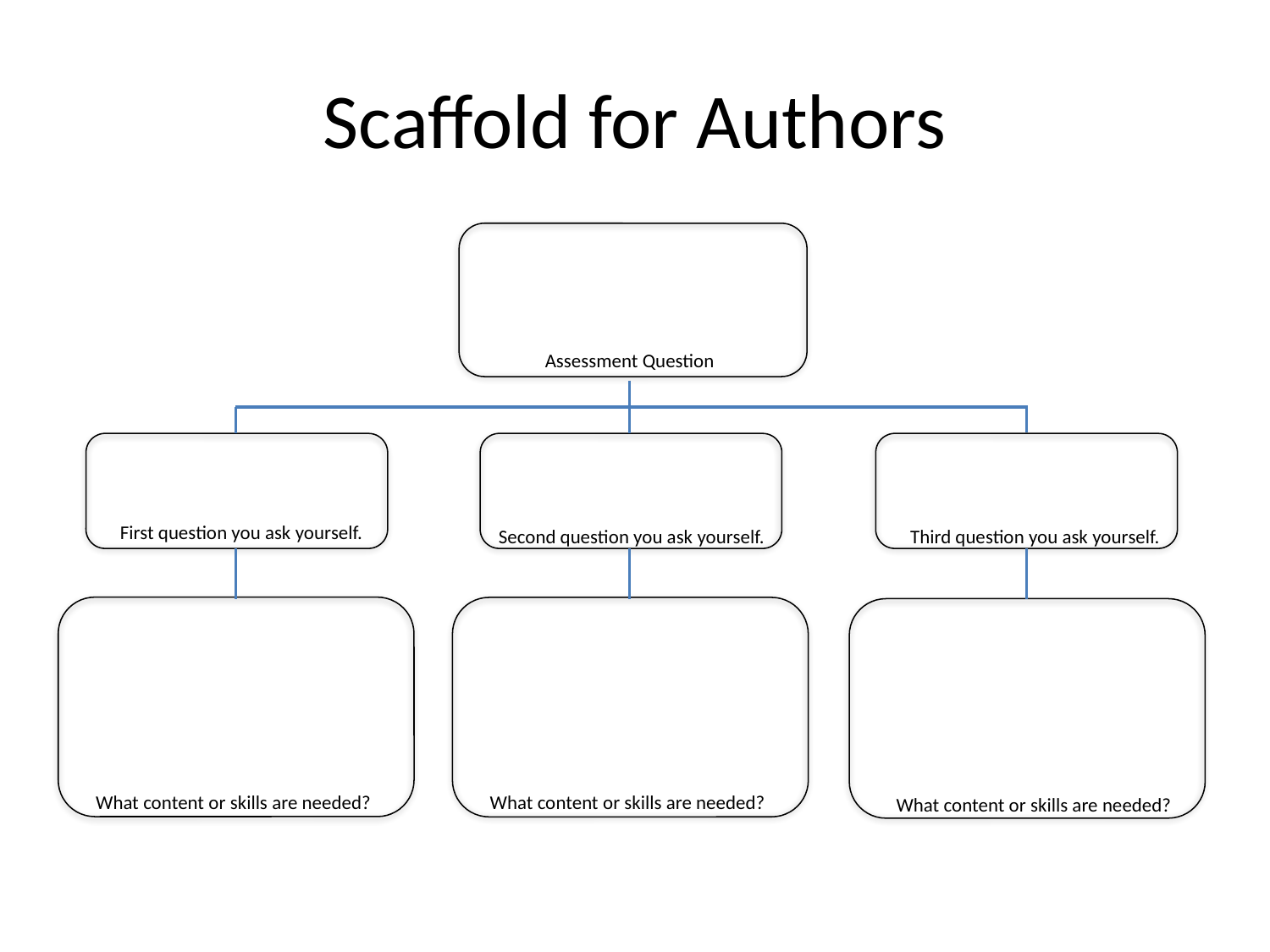

# Scaffold for Authors

Assessment Question

First question you ask yourself.
Second question you ask yourself.
Third question you ask yourself.

What content or skills are needed?

What content or skills are needed?

What content or skills are needed?